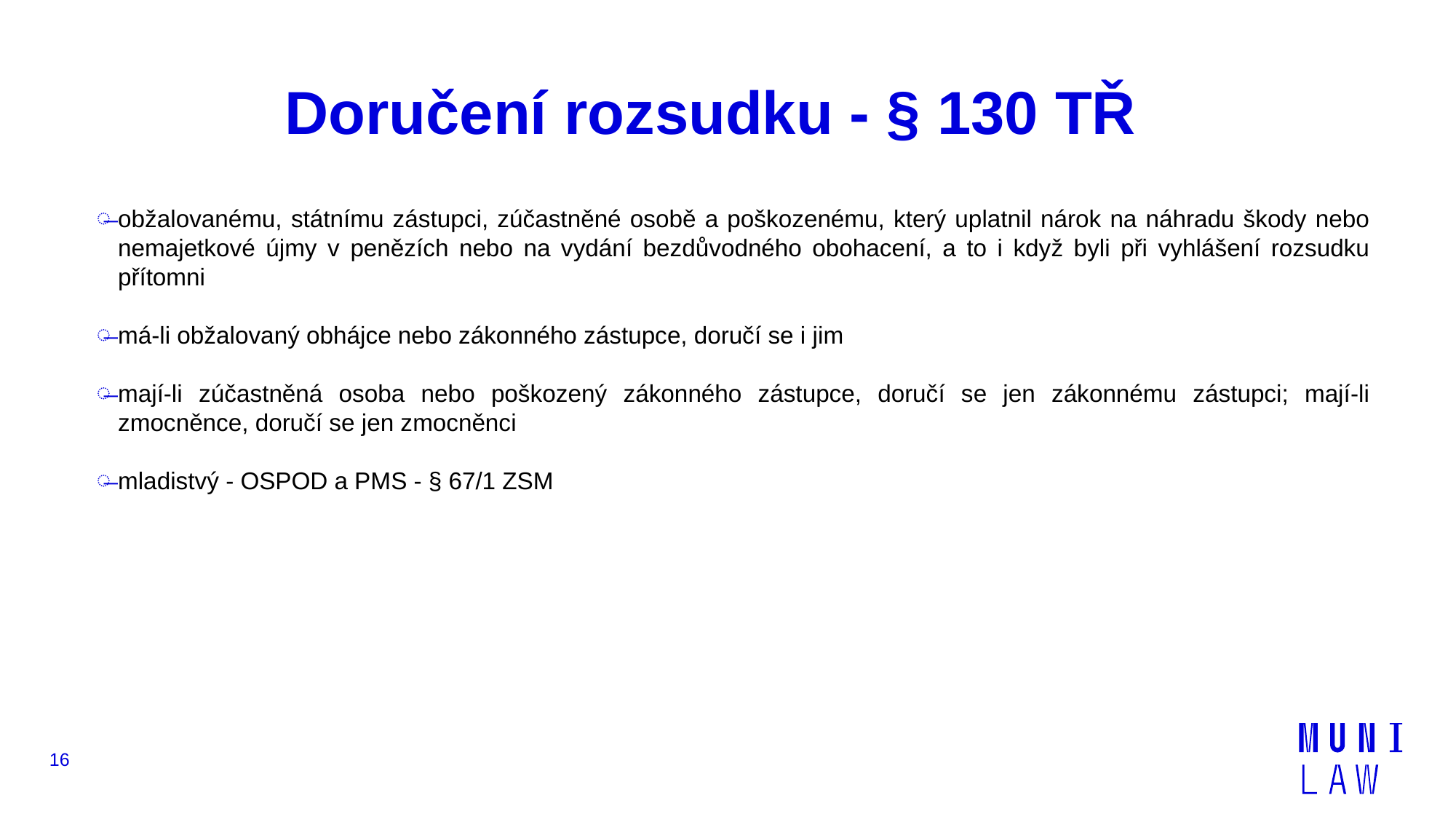

# Doručení rozsudku - § 130 TŘ
obžalovanému, státnímu zástupci, zúčastněné osobě a poškozenému, který uplatnil nárok na náhradu škody nebo nemajetkové újmy v penězích nebo na vydání bezdůvodného obohacení, a to i když byli při vyhlášení rozsudku přítomni

má-li obžalovaný obhájce nebo zákonného zástupce, doručí se i jim

mají-li zúčastněná osoba nebo poškozený zákonného zástupce, doručí se jen zákonnému zástupci; mají-li zmocněnce, doručí se jen zmocněnci

mladistvý - OSPOD a PMS - § 67/1 ZSM

16